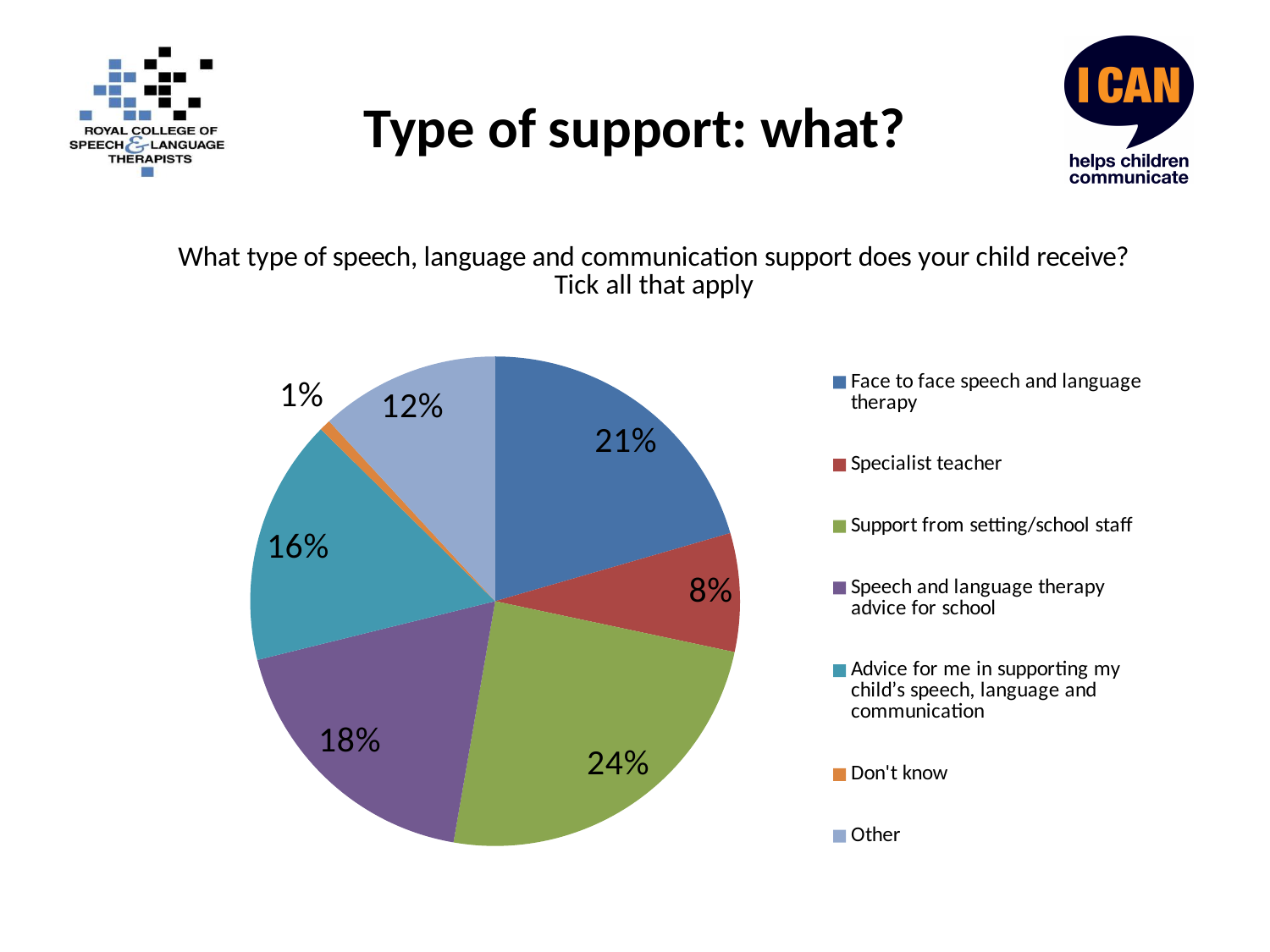

# Type of support: what?

### Chart

| Category |  |
|---|---|
| Face to face speech and language therapy | 275.0 |
| Specialist teacher | 105.0 |
| Support from setting/school staff | 327.0 |
| Speech and language therapy advice for school | 247.0 |
| Advice for me in supporting my child’s speech, language and communication | 218.0 |
| Don't know | 10.0 |
| Other | 159.0 |